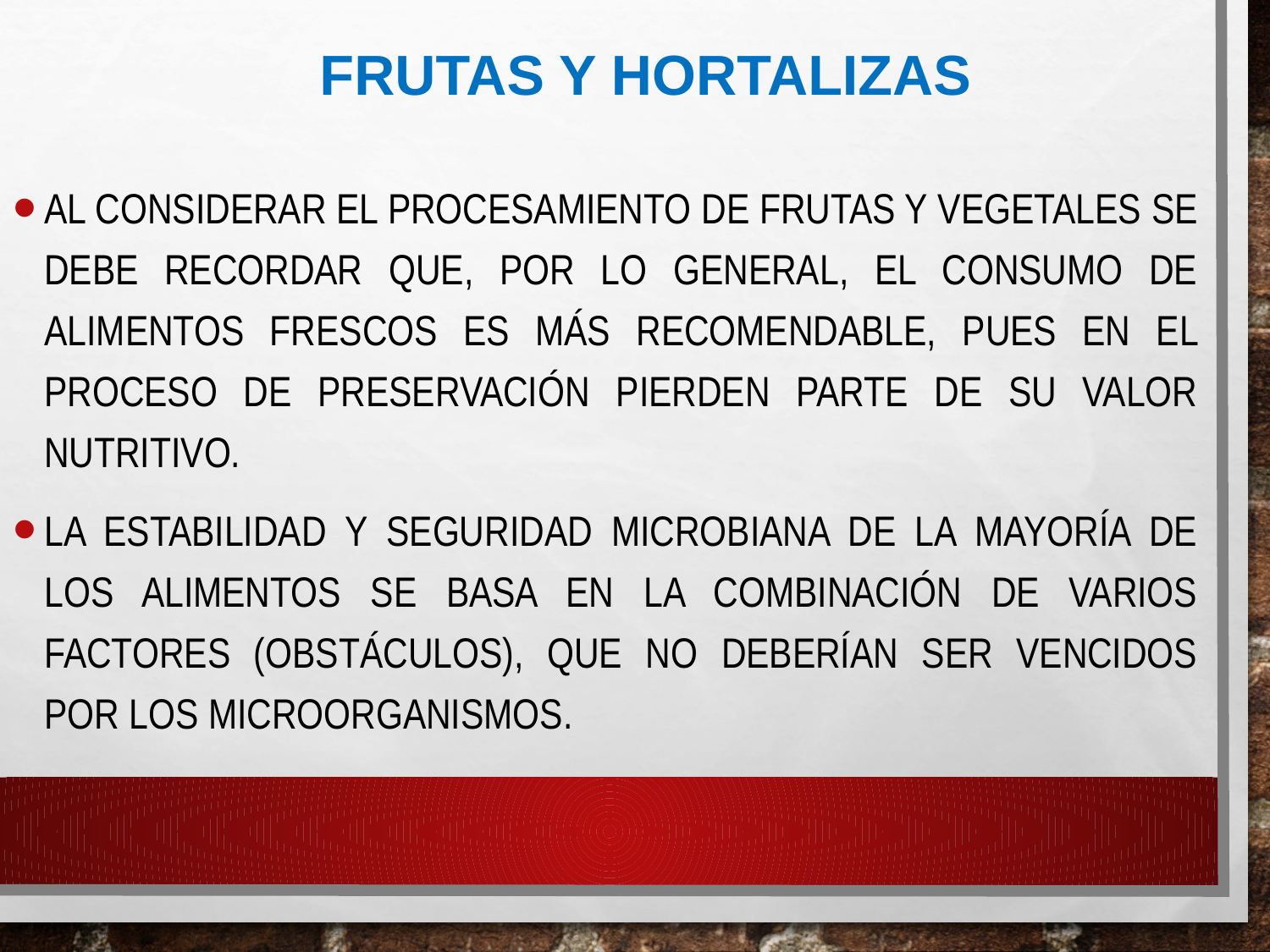

# Frutas y Hortalizas
Al considerar el procesamiento de frutas y vegetales se debe recordar que, por lo general, el consumo de alimentos frescos es más recomendable, pues en el proceso de preservación pierden parte de su valor nutritivo.
La estabilidad y seguridad microbiana de la mayoría de los alimentos se basa en la combinación de varios factores (obstáculos), que no deberían ser vencidos por los microorganismos.